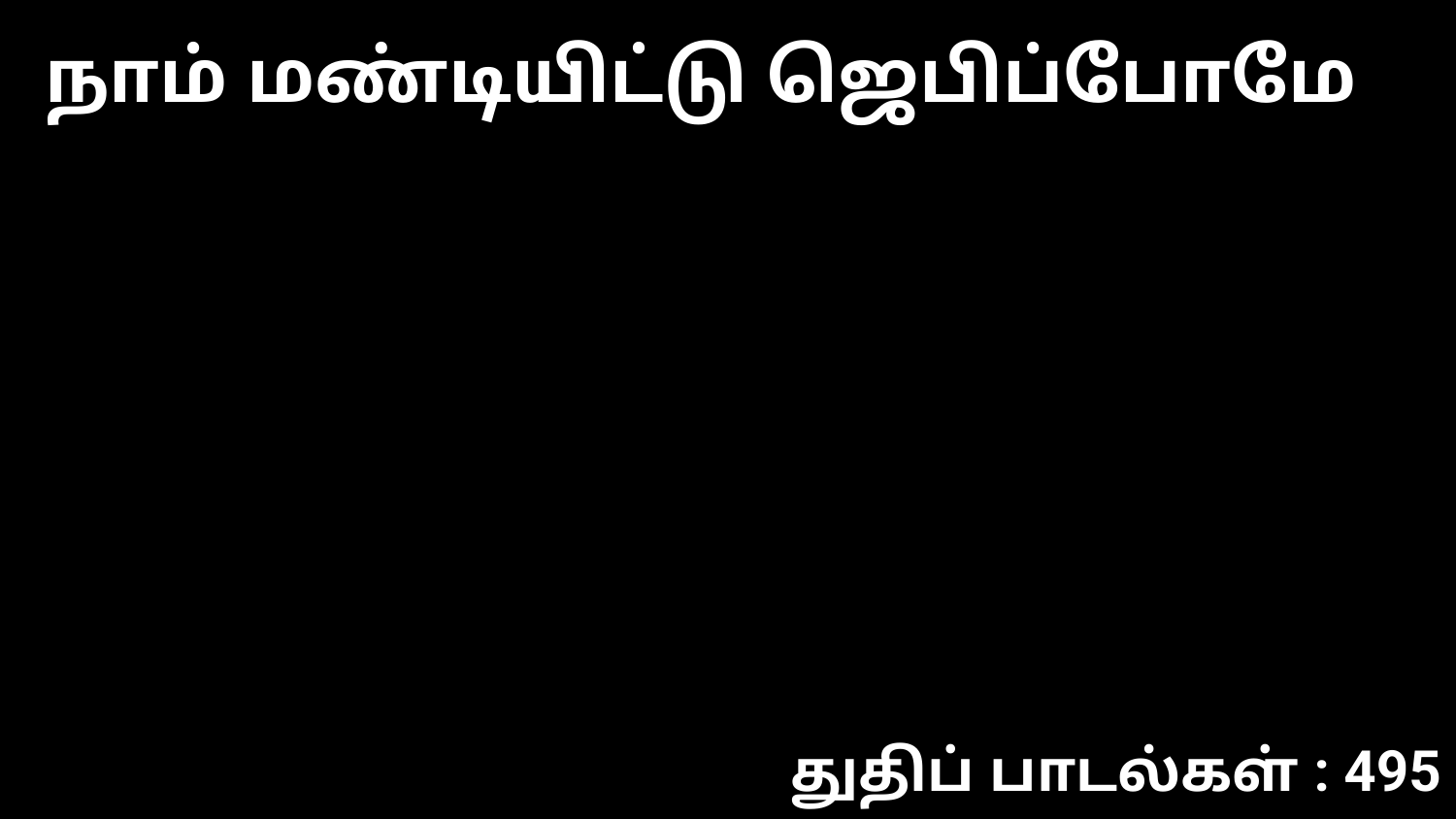

நாம் மண்டியிட்டு ஜெபிப்போமே
துதிப் பாடல்கள் : 495